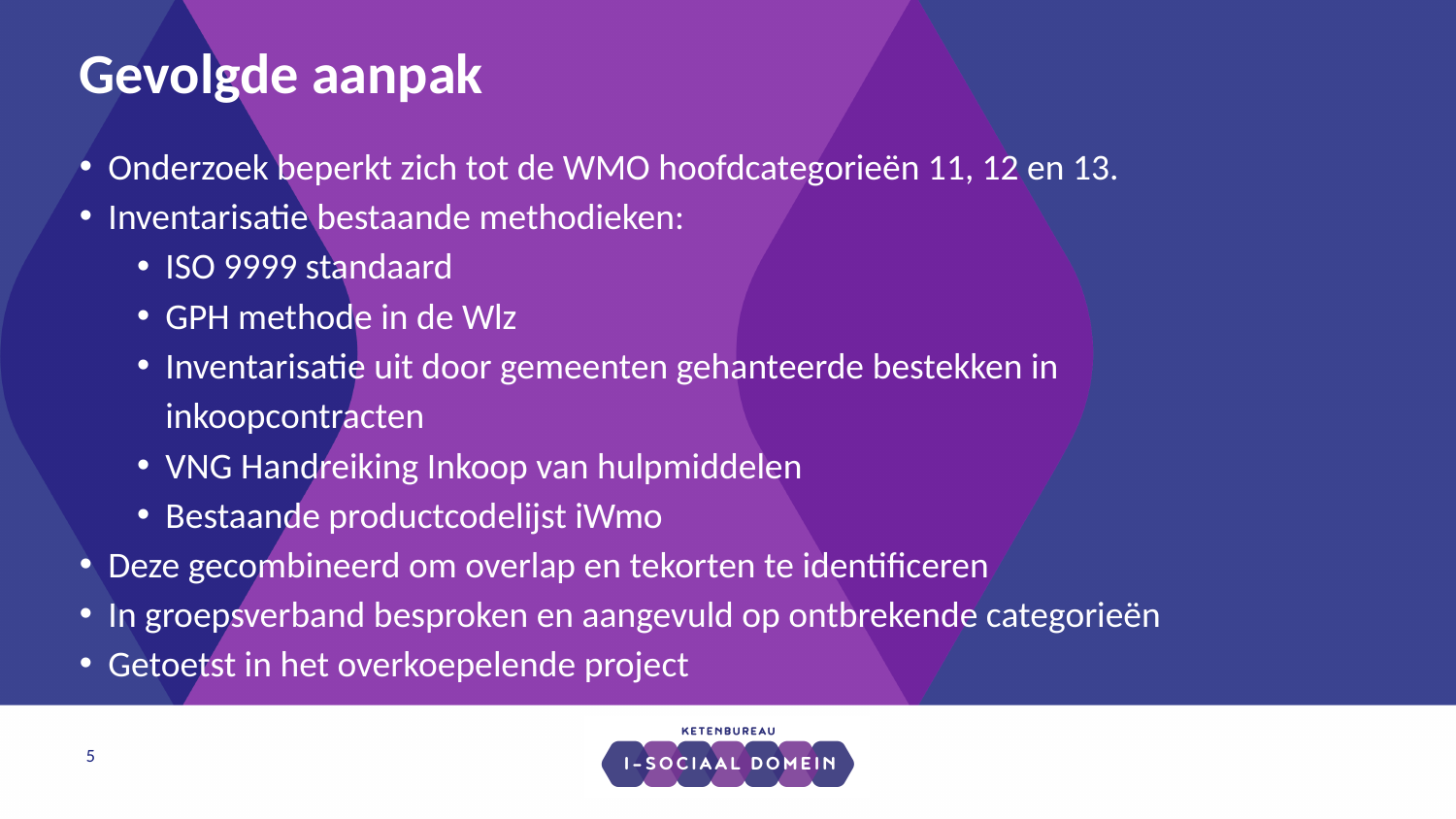

# Gevolgde aanpak
Onderzoek beperkt zich tot de WMO hoofdcategorieën 11, 12 en 13.
Inventarisatie bestaande methodieken:
ISO 9999 standaard
GPH methode in de Wlz
Inventarisatie uit door gemeenten gehanteerde bestekken in inkoopcontracten
VNG Handreiking Inkoop van hulpmiddelen
Bestaande productcodelijst iWmo
Deze gecombineerd om overlap en tekorten te identificeren
In groepsverband besproken en aangevuld op ontbrekende categorieën
Getoetst in het overkoepelende project

5